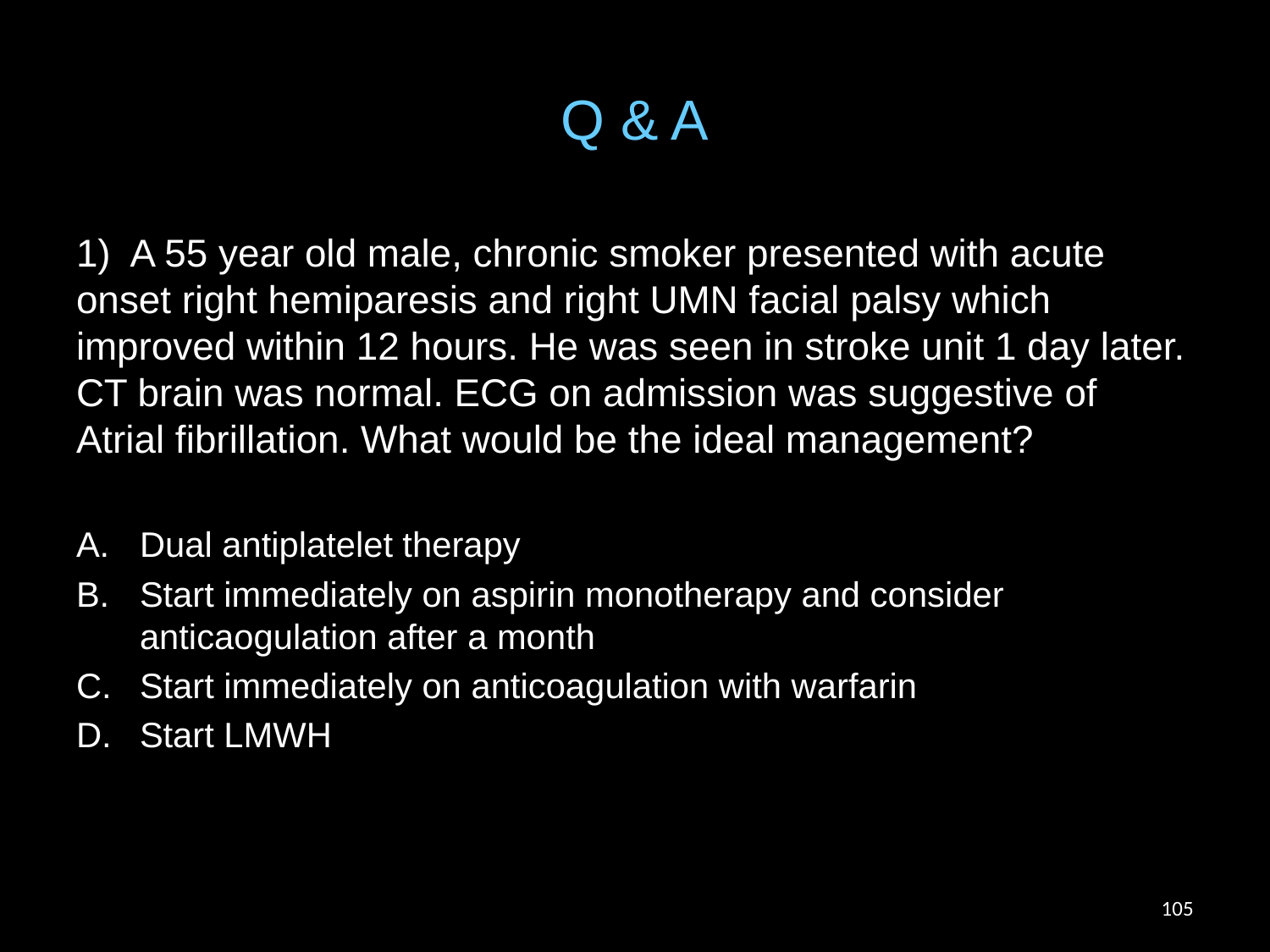

# Q & A
1)  A 55 year old male, chronic smoker presented with acute onset right hemiparesis and right UMN facial palsy which improved within 12 hours. He was seen in stroke unit 1 day later. CT brain was normal. ECG on admission was suggestive of Atrial fibrillation. What would be the ideal management?

Dual antiplatelet therapy
Start immediately on aspirin monotherapy and consider anticaogulation after a month
Start immediately on anticoagulation with warfarin
Start LMWH

105